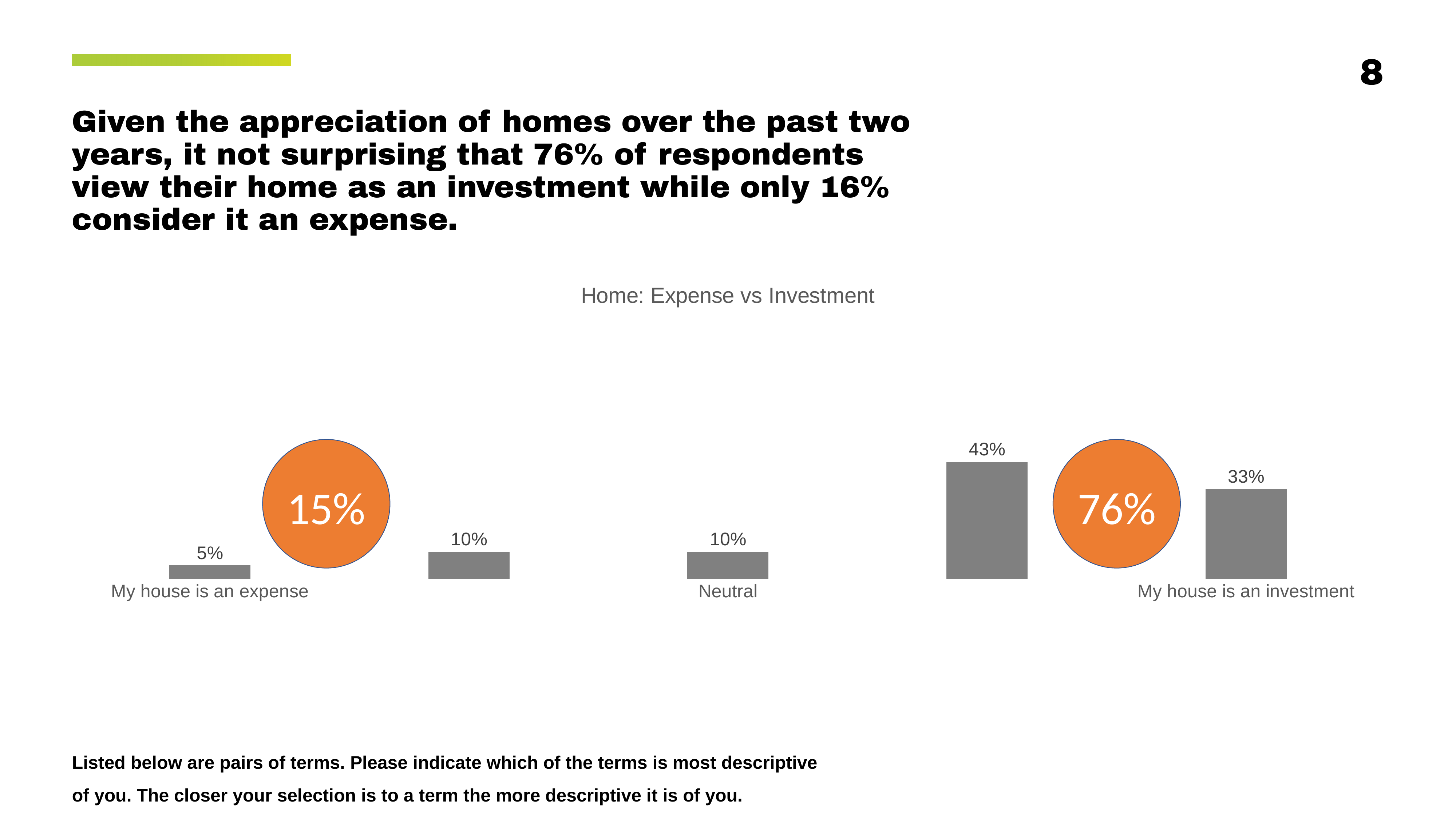

8
Given the appreciation of homes over the past two years, it not surprising that 76% of respondents view their home as an investment while only 16% consider it an expense.

### Chart: Home: Expense vs Investment

| Category | Column2 |
|---|---|
| My house is an expense | 0.05 |
|  | 0.1 |
| Neutral | 0.1 |
|  | 0.43 |
| My house is an investment | 0.33 |

15%
76%
Listed below are pairs of terms. Please indicate which of the terms is most descriptive of you. The closer your selection is to a term the more descriptive it is of you.